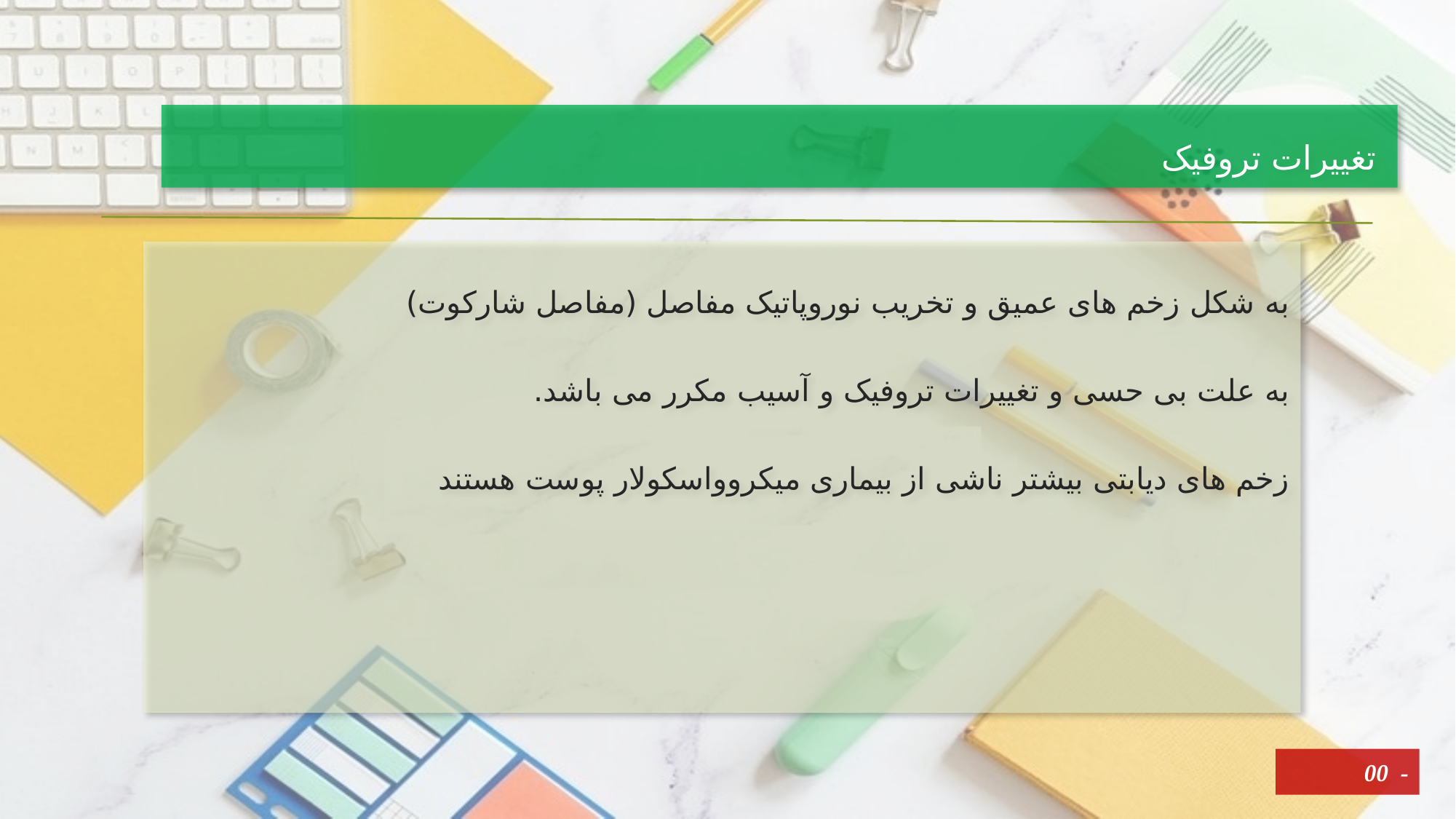

# تغییرات تروفیک
به شکل زخم های عمیق و تخریب نوروپاتیک مفاصل (مفاصل شارکوت)
به علت بی حسی و تغییرات تروفیک و آسیب مکرر می باشد.
زخم های دیابتی بیشتر ناشی از بیماری میکروواسکولار پوست هستند